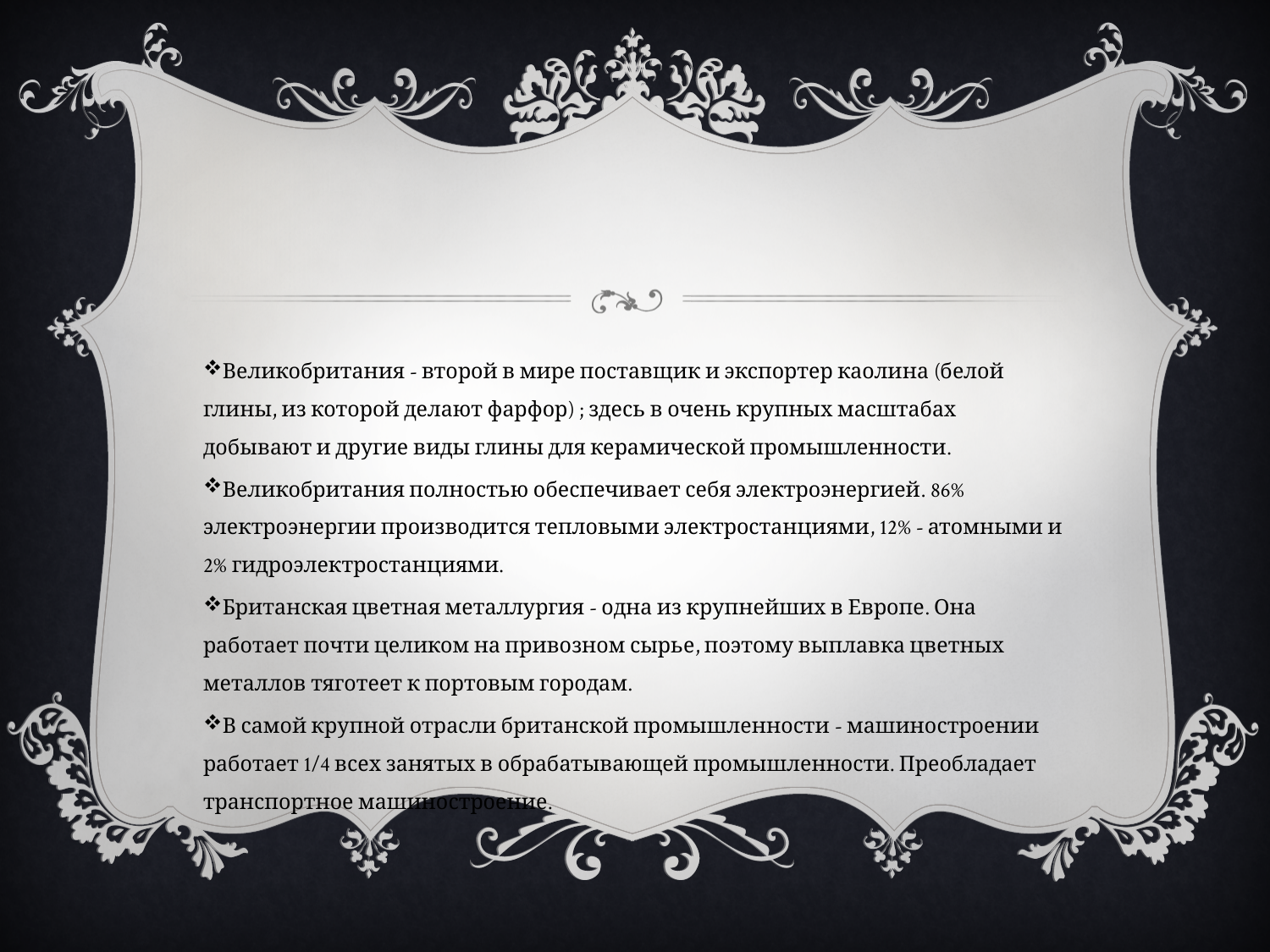

Великобритания - второй в мире поставщик и экспортер каолина (белой глины, из которой делают фарфор) ; здесь в очень крупных масштабах добывают и другие виды глины для керамической промышленности.
Великобритания полностью обеспечивает себя электроэнергией. 86% электроэнергии производится тепловыми электростанциями, 12% - атомными и 2% гидроэлектростанциями.
Британская цветная металлургия - одна из крупнейших в Европе. Она работает почти целиком на привозном сырье, поэтому выплавка цветных металлов тяготеет к портовым городам.
В самой крупной отрасли британской промышленности - машиностроении работает 1/4 всех занятых в обрабатывающей промышленности. Преобладает транспортное машиностроение.